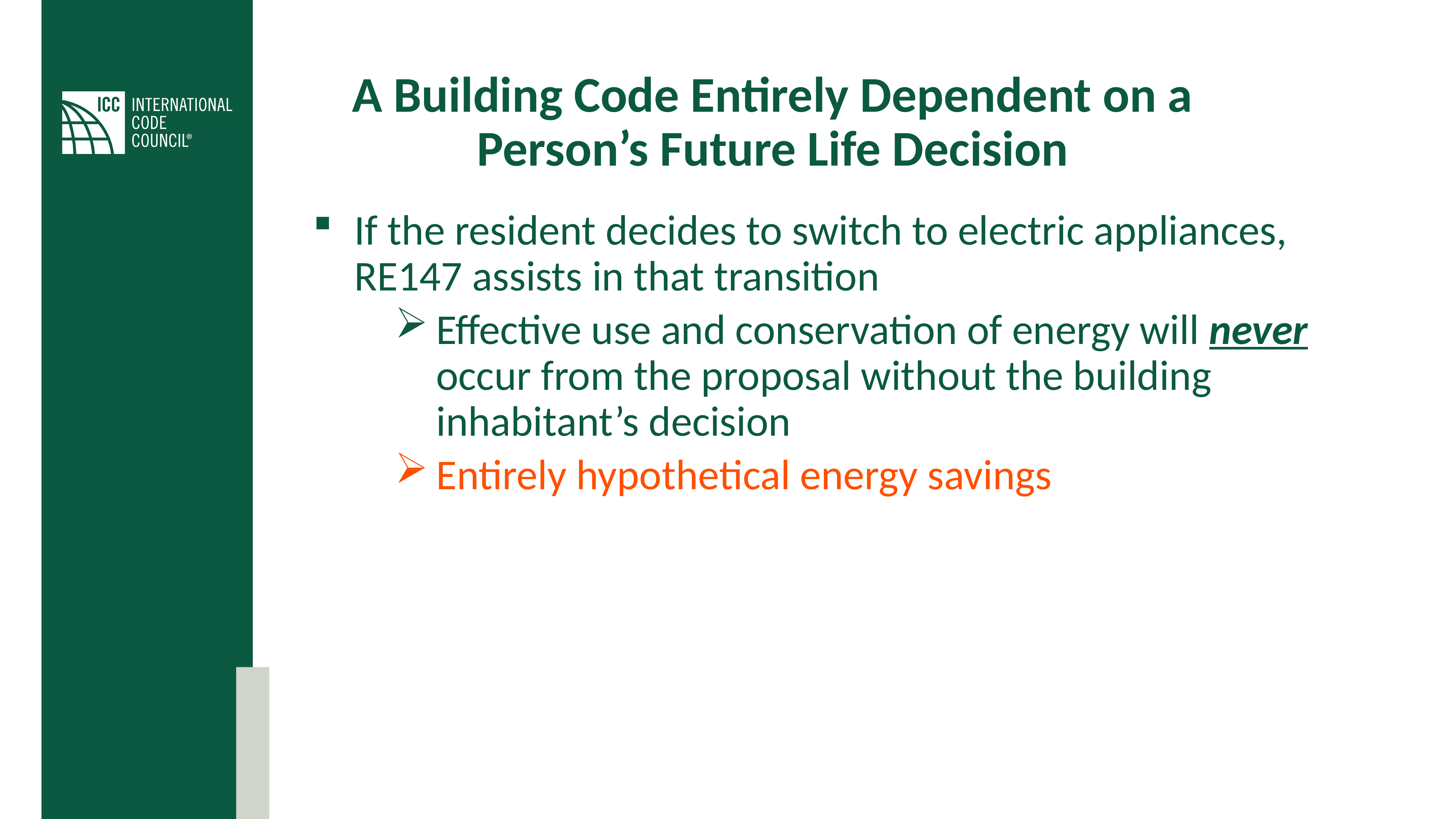

# A Building Code Entirely Dependent on a Person’s Future Life Decision
If the resident decides to switch to electric appliances, RE147 assists in that transition
Effective use and conservation of energy will never occur from the proposal without the building inhabitant’s decision
Entirely hypothetical energy savings